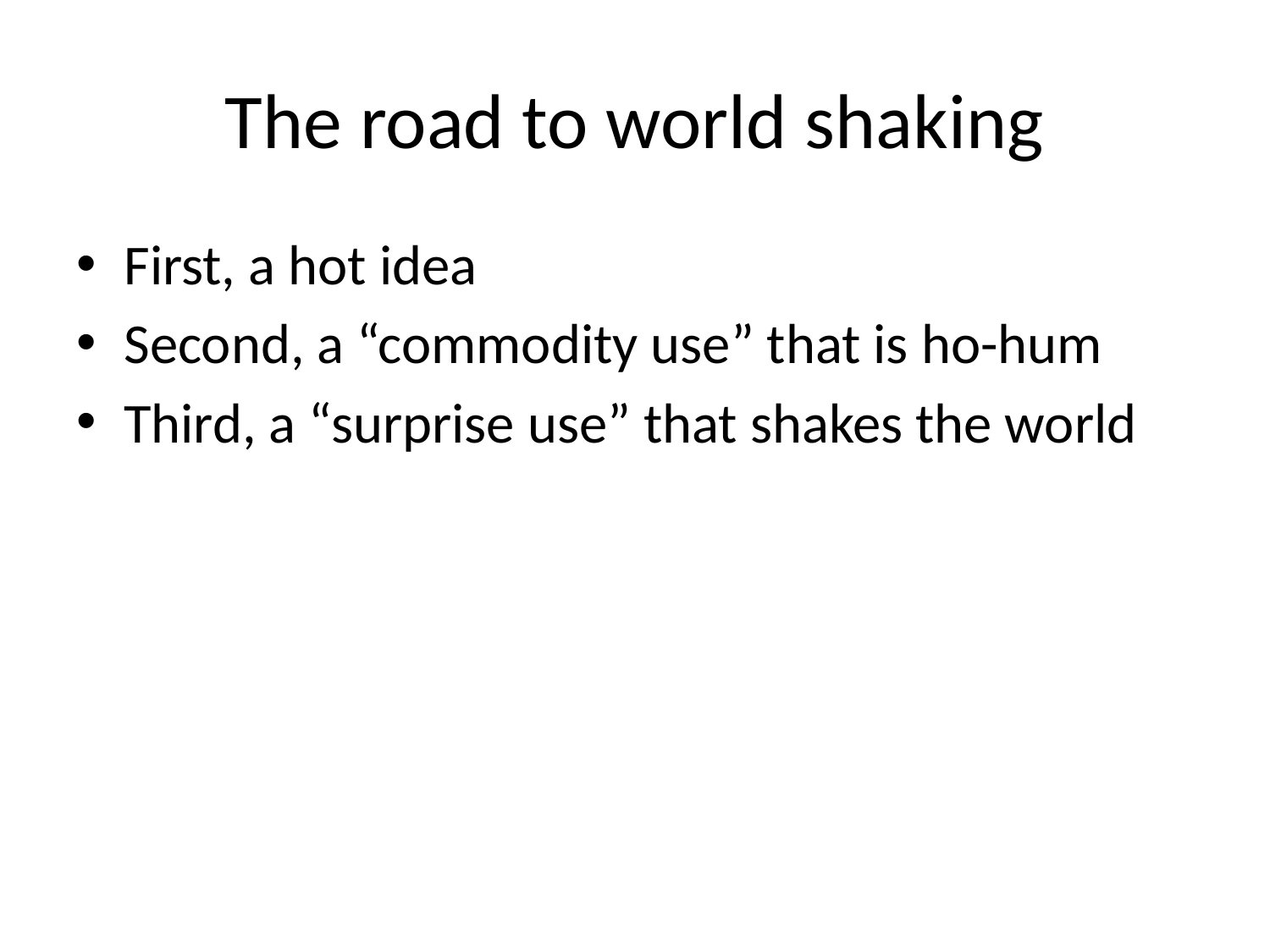

# The road to world shaking
First, a hot idea
Second, a “commodity use” that is ho-hum
Third, a “surprise use” that shakes the world